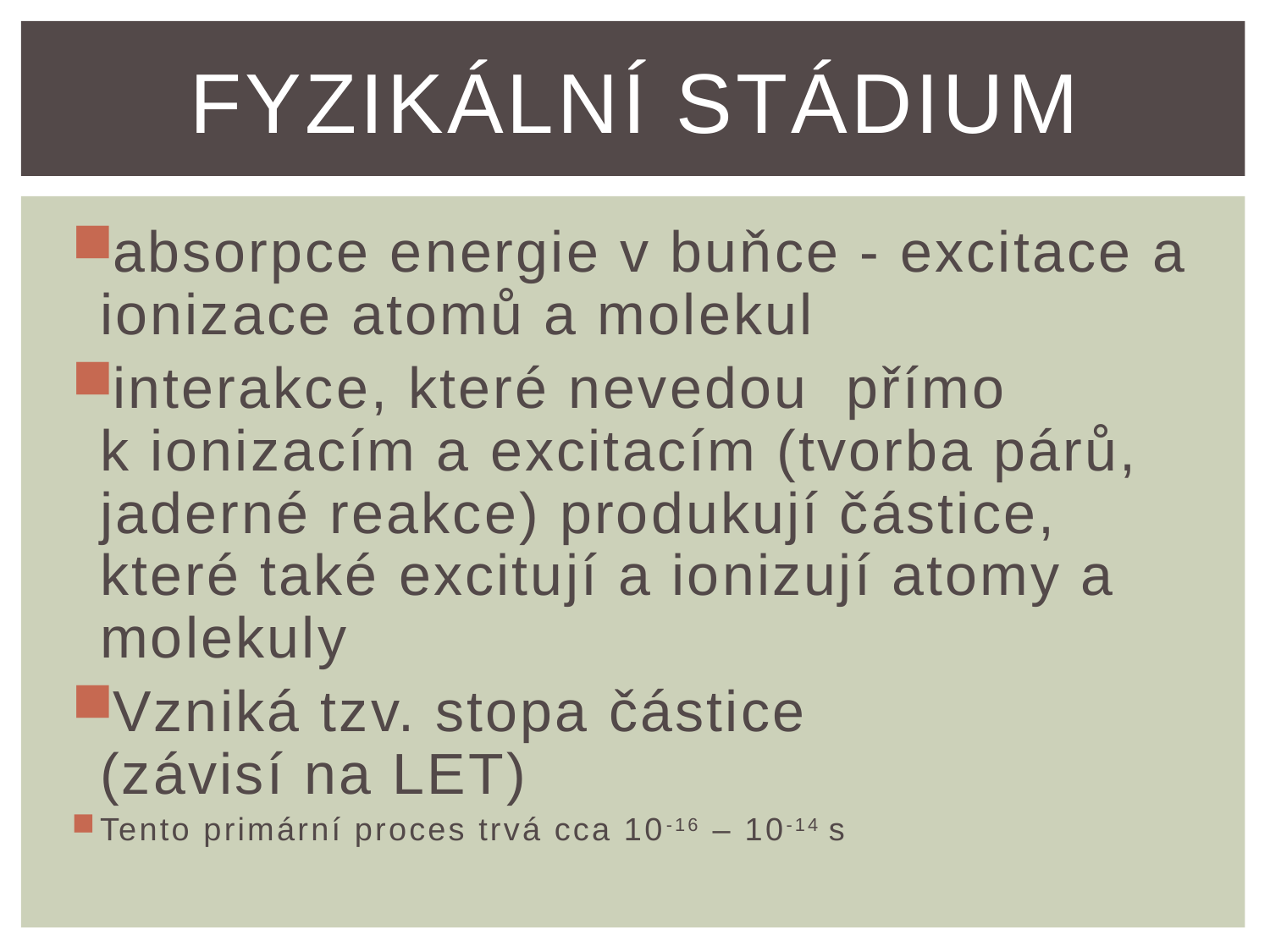

# Fyzikální stádium
absorpce energie v buňce - excitace a ionizace atomů a molekul
interakce, které nevedou  přímo
k ionizacím a excitacím (tvorba párů, jaderné reakce) produkují částice, které také excitují a ionizují atomy a molekuly
Vzniká tzv. stopa částice
(závisí na LET)
Tento primární proces trvá cca 10-16 – 10-14 s